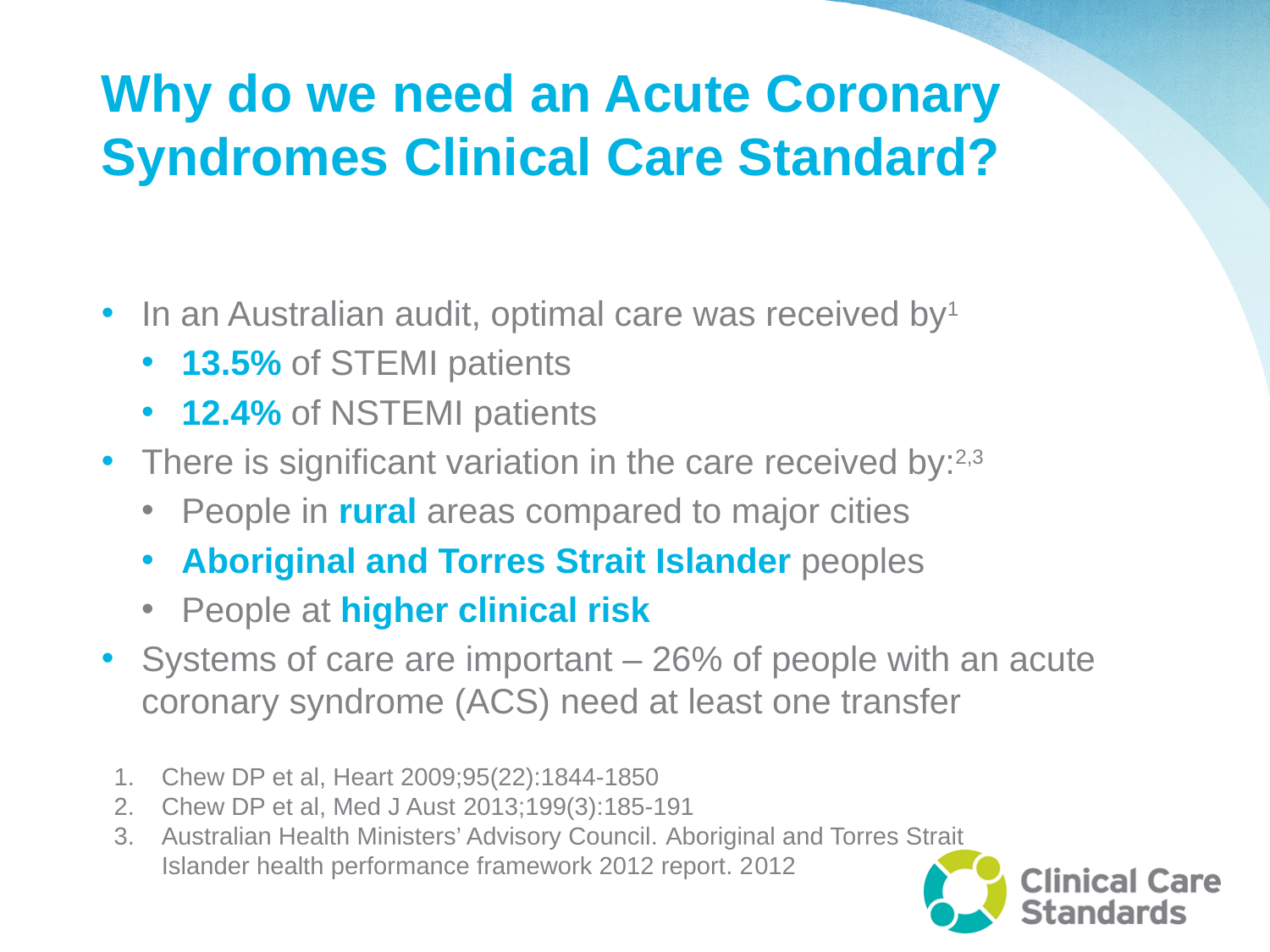

# Why do we need an Acute Coronary Syndromes Clinical Care Standard?
In an Australian audit, optimal care was received by1
13.5% of STEMI patients
12.4% of NSTEMI patients
There is significant variation in the care received by:2,3
People in rural areas compared to major cities
Aboriginal and Torres Strait Islander peoples
People at higher clinical risk
Systems of care are important – 26% of people with an acute coronary syndrome (ACS) need at least one transfer

Chew DP et al, Heart 2009;95(22):1844-1850
Chew DP et al, Med J Aust 2013;199(3):185-191
Australian Health Ministers’ Advisory Council. Aboriginal and Torres Strait Islander health performance framework 2012 report. 2012